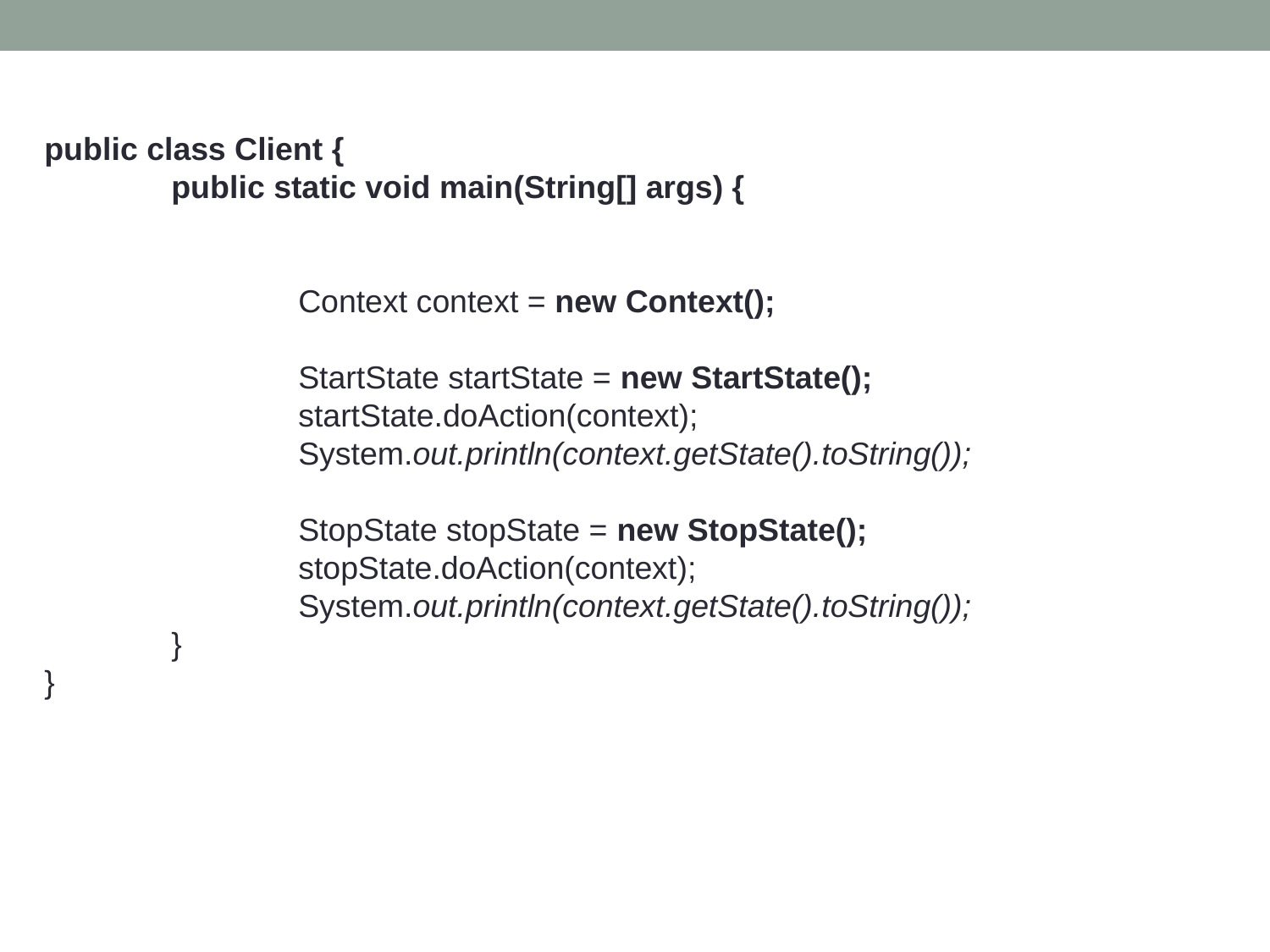

public class Client {
	public static void main(String[] args) {

		Context context = new Context();

		StartState startState = new StartState();
		startState.doAction(context);
		System.out.println(context.getState().toString());

		StopState stopState = new StopState();
		stopState.doAction(context);
		System.out.println(context.getState().toString());
	}
}